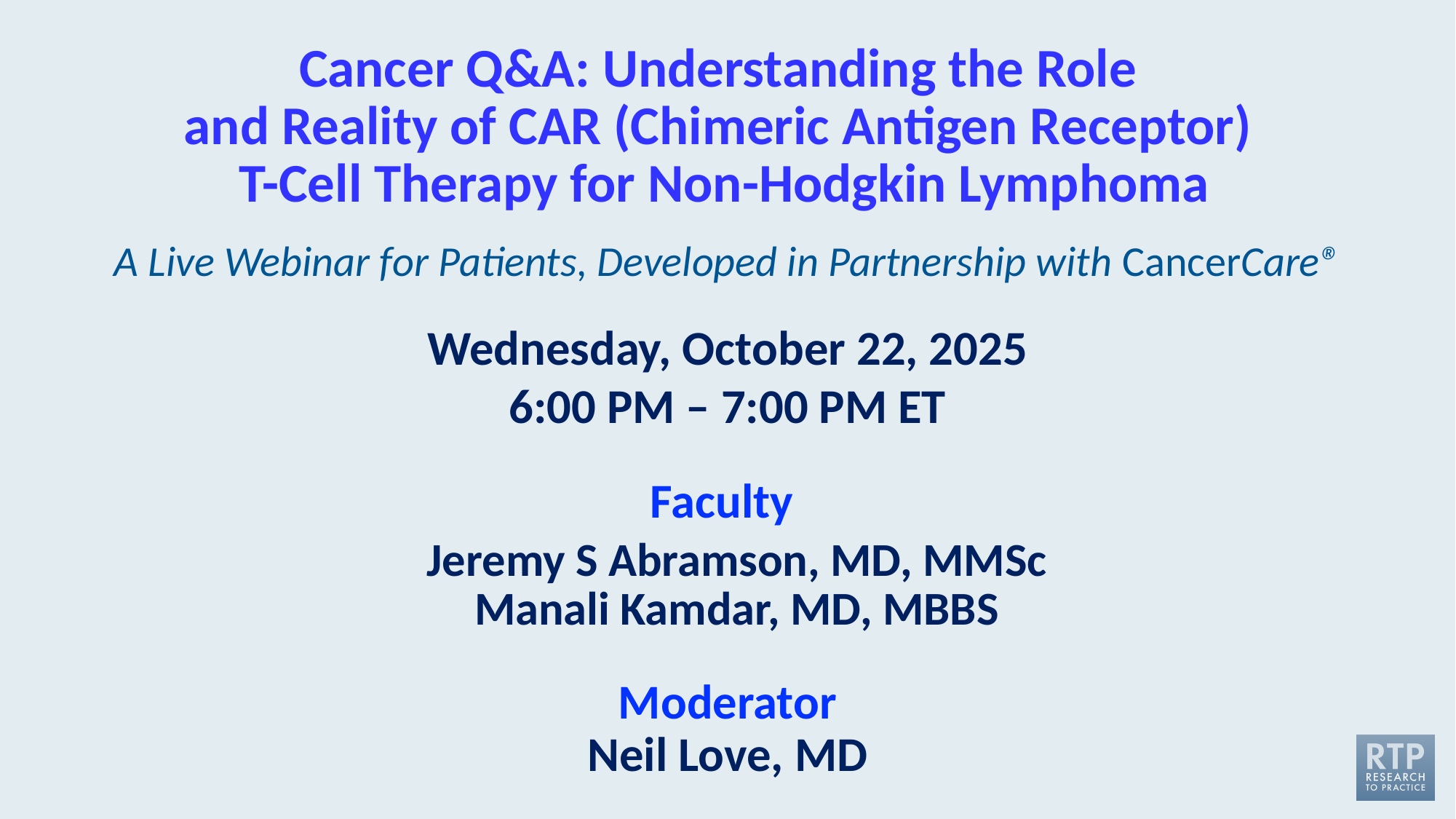

# Cancer Q&A: Understanding the Role and Reality of CAR (Chimeric Antigen Receptor) T-Cell Therapy for Non-Hodgkin Lymphoma
A Live Webinar for Patients, Developed in Partnership with CancerCare®
Wednesday, October 22, 2025
6:00 PM – 7:00 PM ET
Faculty
Jeremy S Abramson, MD, MMSc
Manali Kamdar, MD, MBBS
Moderator
Neil Love, MD